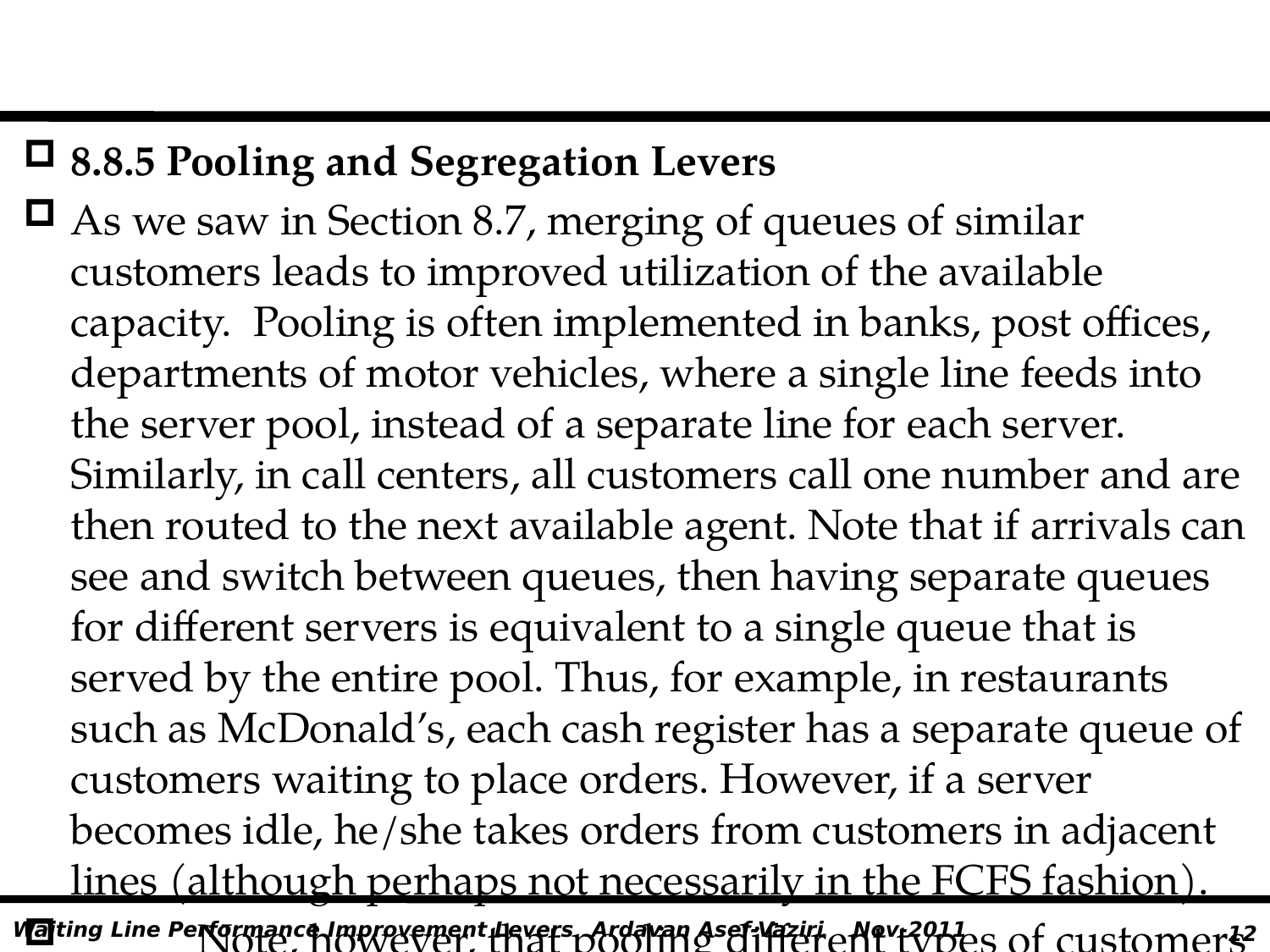

#
8.8.5 Pooling and Segregation Levers
As we saw in Section 8.7, merging of queues of similar customers leads to improved utilization of the available capacity.  Pooling is often implemented in banks, post offices, departments of motor vehicles, where a single line feeds into the server pool, instead of a separate line for each server.  Similarly, in call centers, all customers call one number and are then routed to the next available agent. Note that if arrivals can see and switch between queues, then having separate queues for different servers is equivalent to a single queue that is served by the entire pool. Thus, for example, in restaurants such as McDonald’s, each cash register has a separate queue of customers waiting to place orders. However, if a server becomes idle, he/she takes orders from customers in adjacent lines (although perhaps not necessarily in the FCFS fashion).
	Note, however, that pooling different types of customers increases variability in processing times and requires that the servers have sufficient flexibility to be able to process a variety of jobs. The cost of cross-training required must be weighed against the benefits of pooling. Similarly, we have seen above that specialization reduces the average processing time as well as its variability and may improve the service quality. Therefore, segregating customers according to their processing requirements will result in reduced waiting times and queues within each class. Supermarkets keep special checkout counters for customers with fewer items, which reduces the mean as well as variability in their processing times, thus reducing the average overall wait.
	The key to allocating the available capacity is to collect information about processing requirements of customer arrivals, so that customers can be classified into homogeneous classes and each class can assigned to a separate pools of servers. The result will be reduced average and variability in processing times within each class due to server specialization.